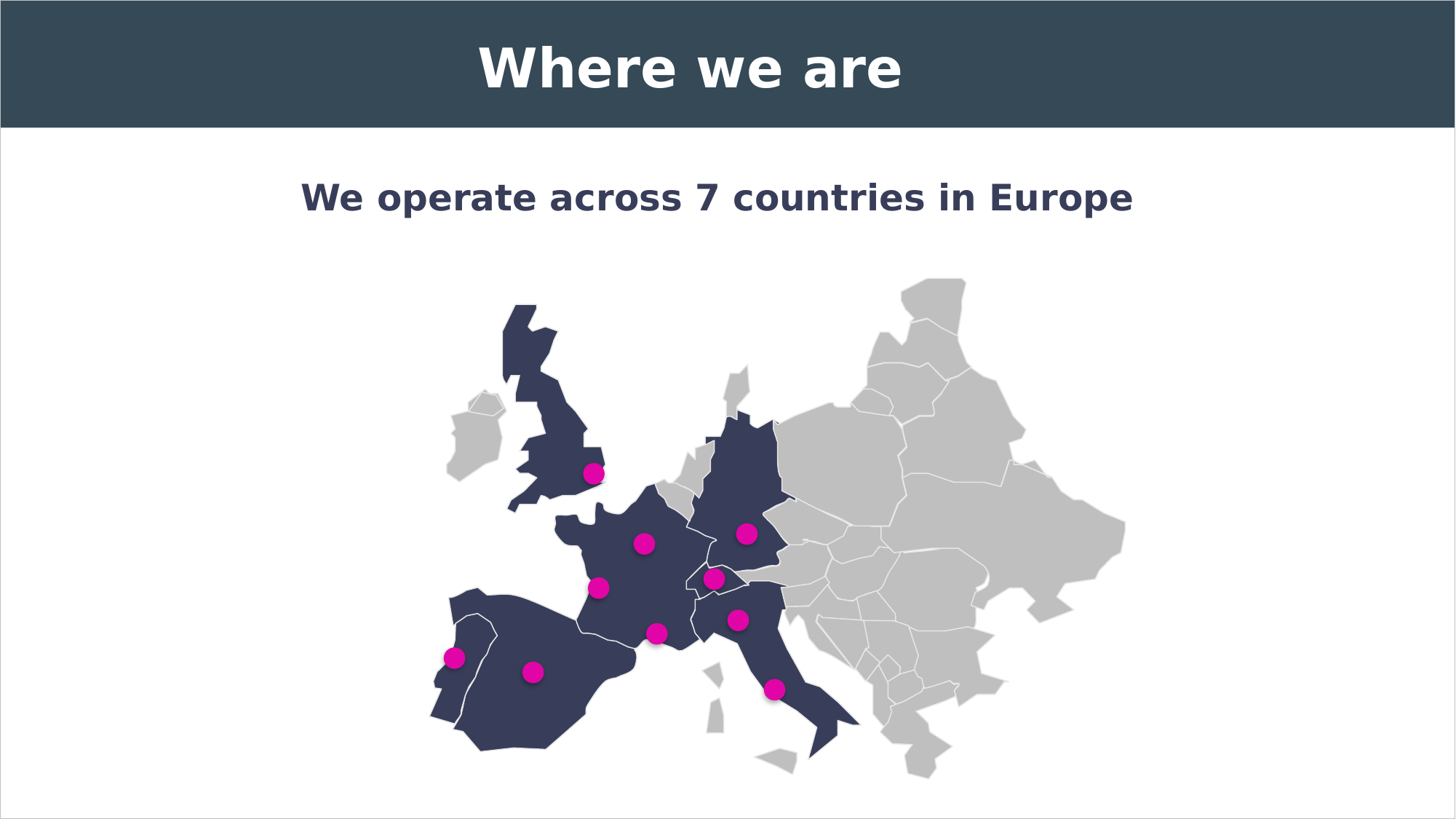

Where we are
We operate across 7 countries in Europe